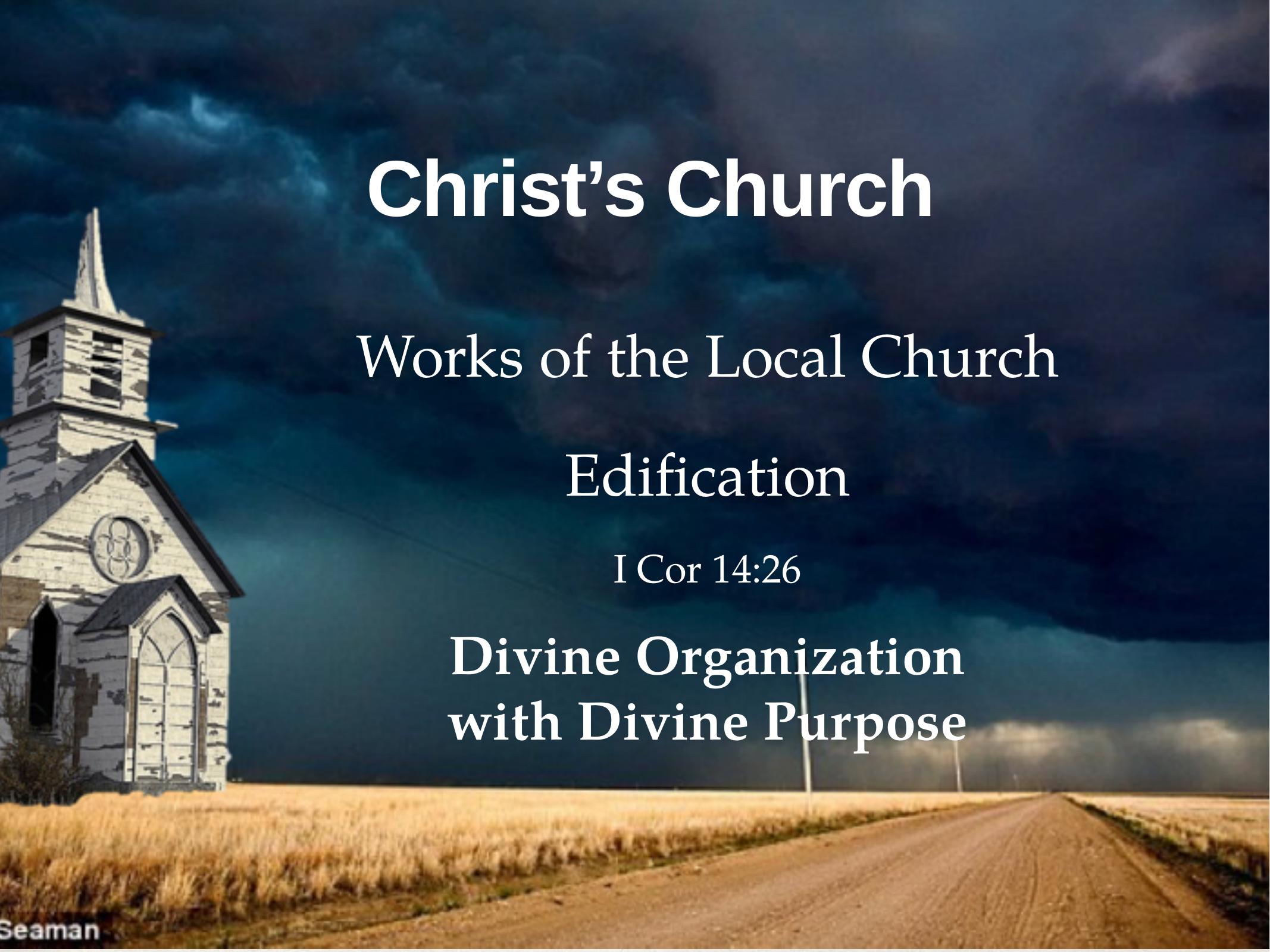

# Christ’s Church
Works of the Local Church
Edification
I Cor 14:26
Divine Organization with Divine Purpose